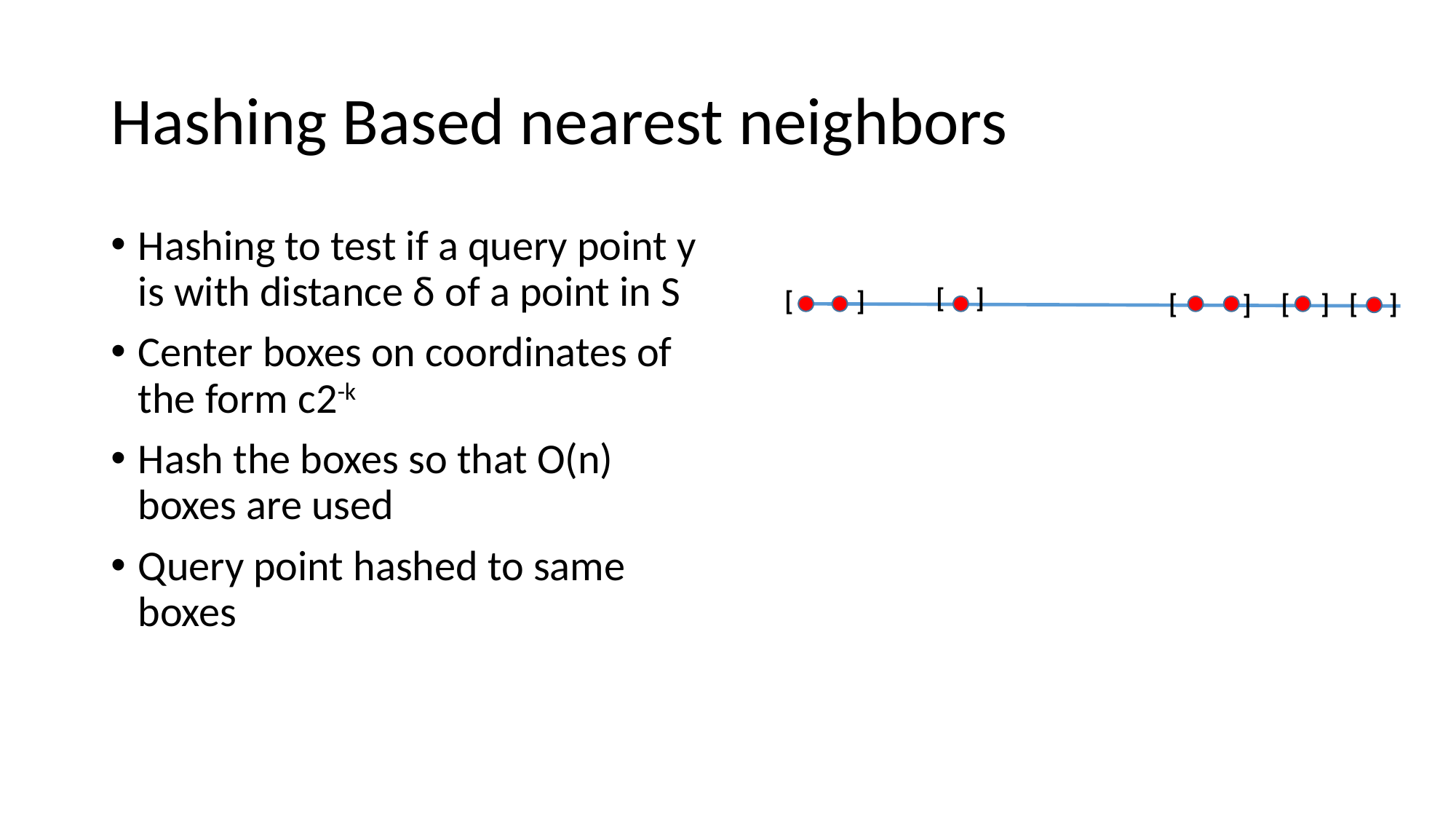

# Hashing Based nearest neighbors
Hashing to test if a query point y is with distance δ of a point in S
Center boxes on coordinates of the form c2-k
Hash the boxes so that O(n) boxes are used
Query point hashed to same boxes
[     ]
      ]
[
[     ]
[     ]
[
      ]